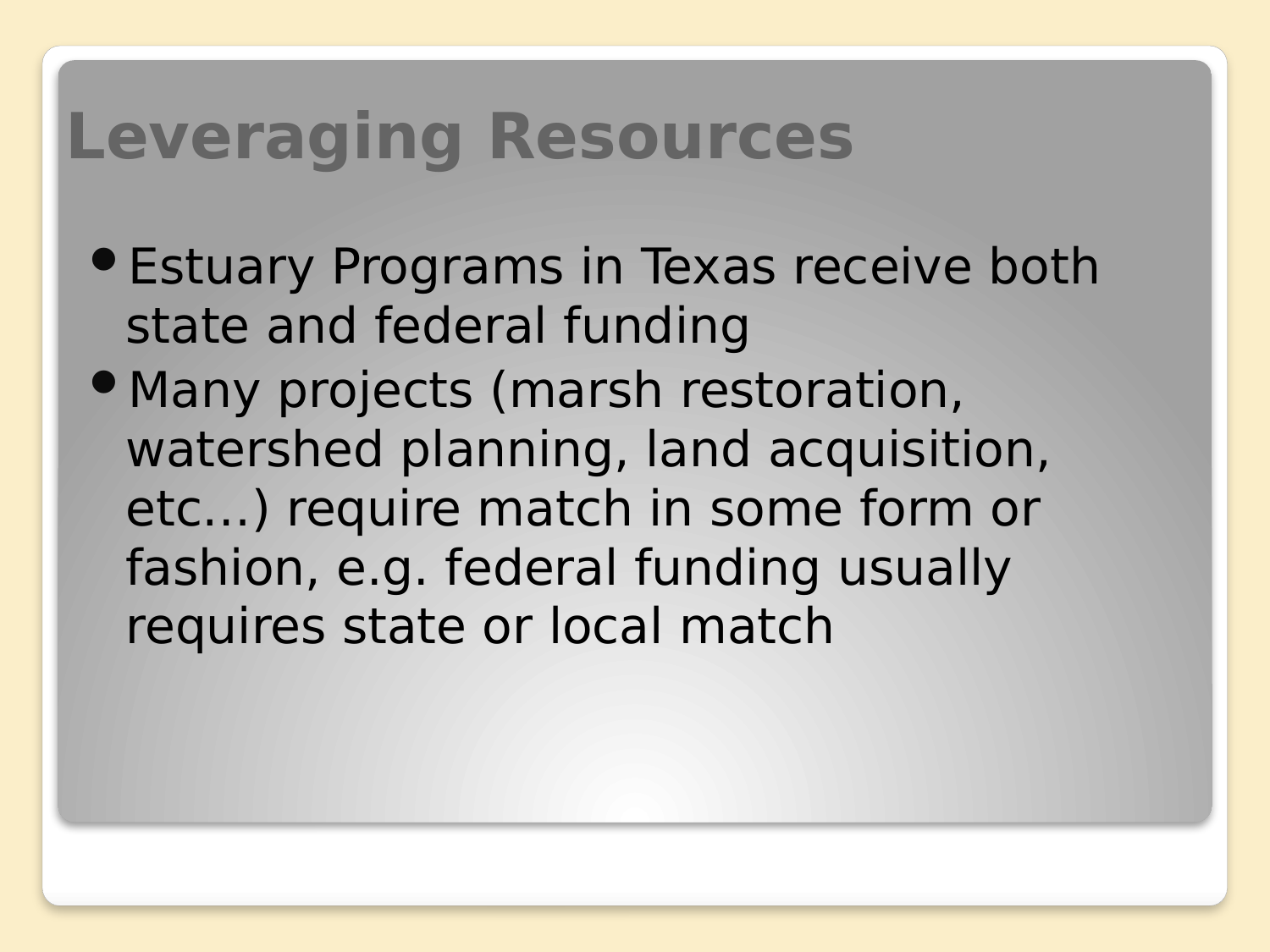

# Leveraging Resources
Estuary Programs in Texas receive both state and federal funding
Many projects (marsh restoration, watershed planning, land acquisition, etc…) require match in some form or fashion, e.g. federal funding usually requires state or local match